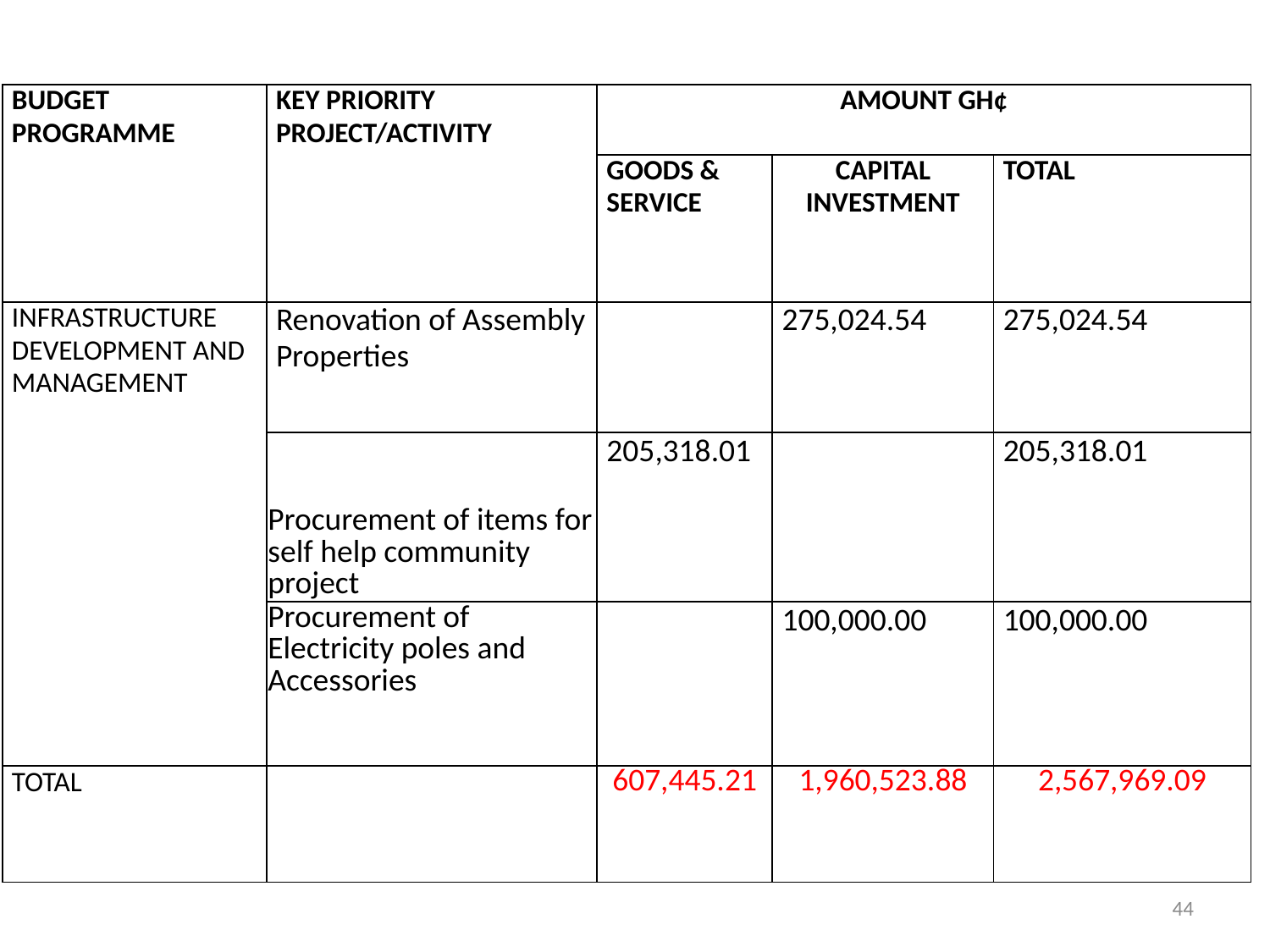

| BUDGET PROGRAMME | KEY PRIORITY PROJECT/ACTIVITY | AMOUNT GH¢ |  |  |
| --- | --- | --- | --- | --- |
|  |  | GOODS & SERVICE | CAPITAL INVESTMENT | TOTAL |
| INFRASTRUCTURE DEVELOPMENT AND MANAGEMENT | Renovation of Assembly Properties |  | 275,024.54 | 275,024.54 |
|  | Procurement of items for self help community project | 205,318.01 |  | 205,318.01 |
|  | Procurement of Electricity poles and Accessories |  | 100,000.00 | 100,000.00 |
| TOTAL |  | 607,445.21 | 1,960,523.88 | 2,567,969.09 |
44